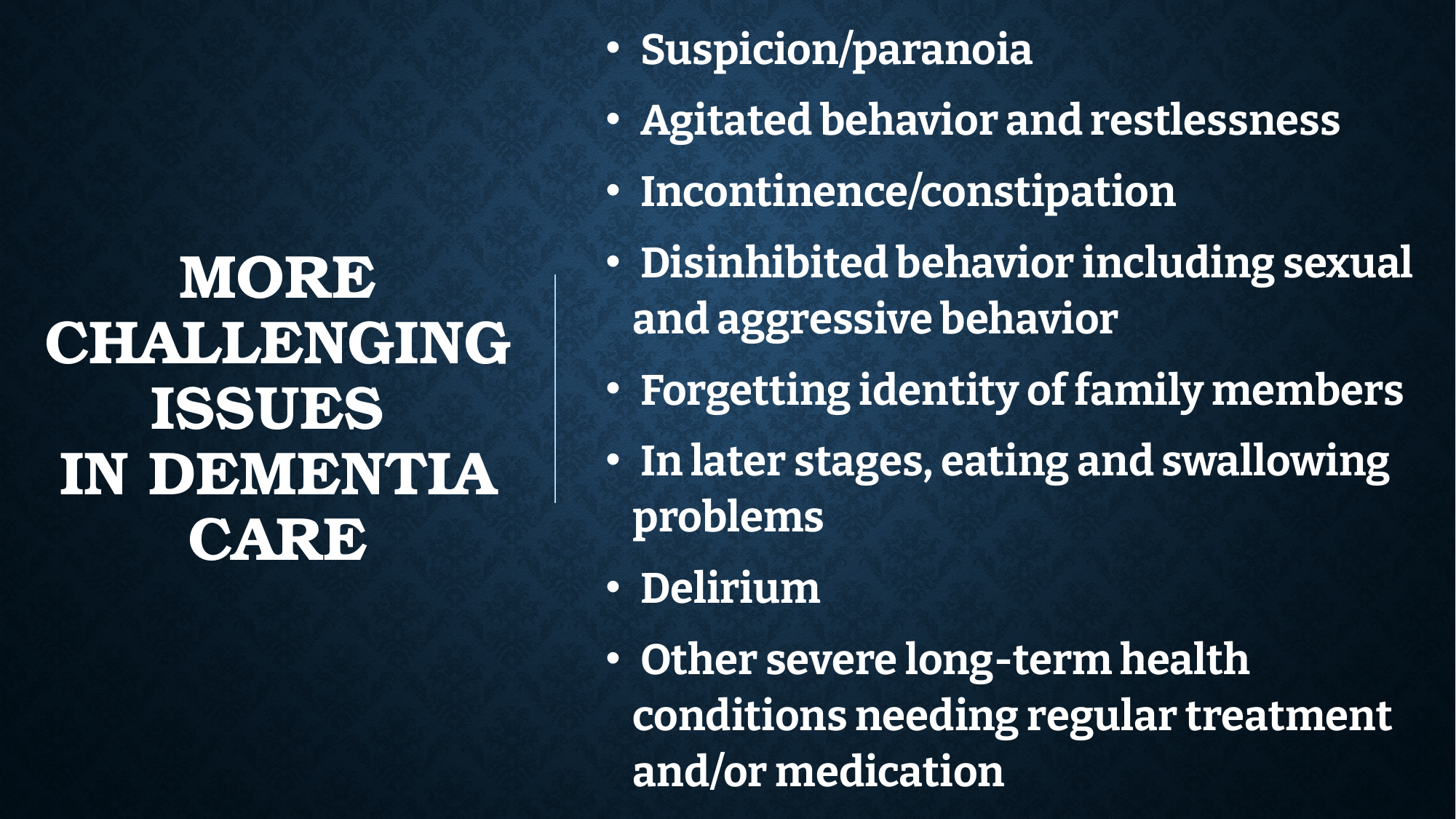

Suspicion/paranoia
 Agitated behavior and restlessness
 Incontinence/constipation
 Disinhibited behavior including sexual and aggressive behavior
 Forgetting identity of family members
 In later stages, eating and swallowing problems
 Delirium
 Other severe long-term health conditions needing regular treatment and/or medication

# More challenging issues in dementia care